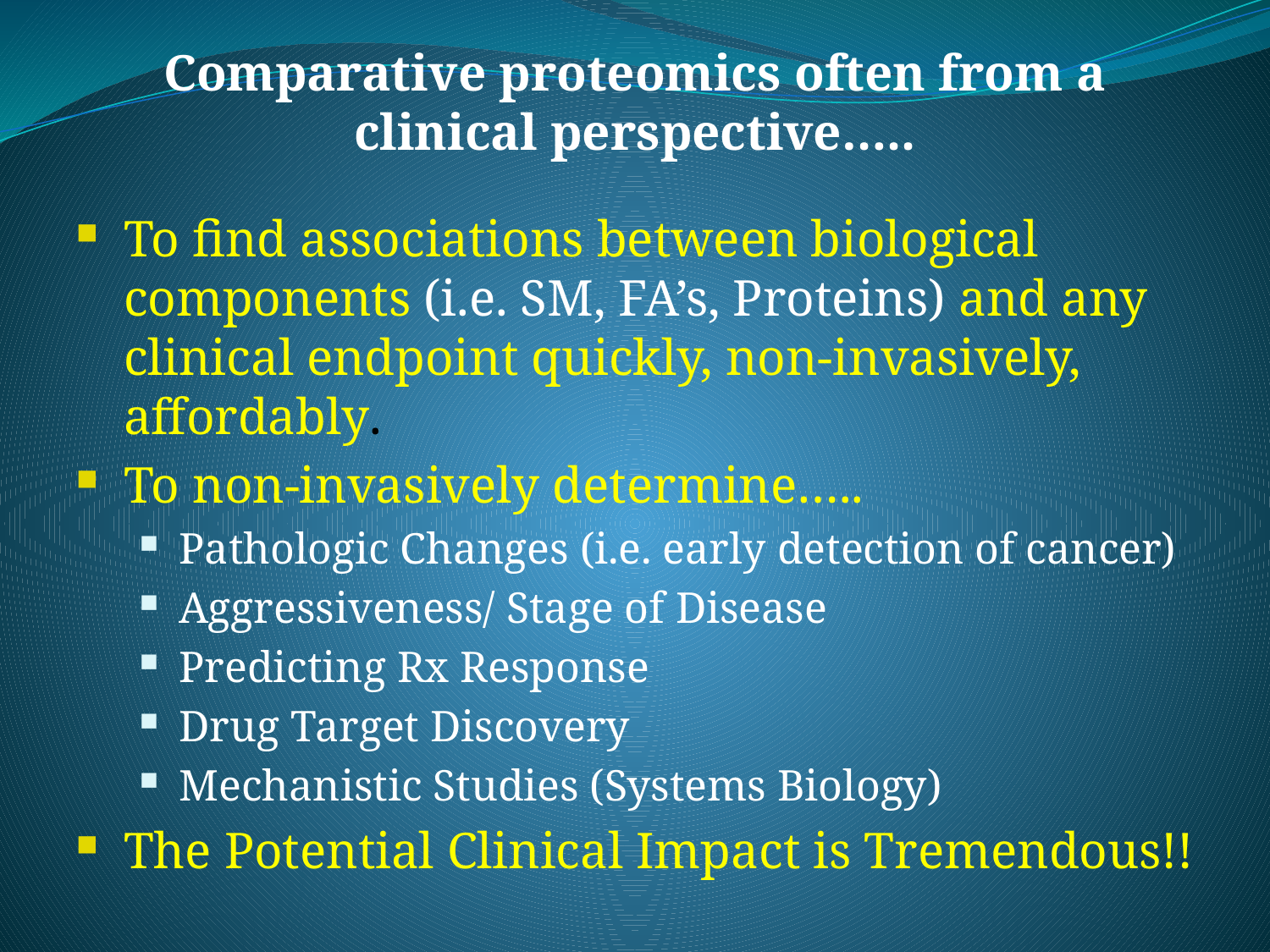

Comparative proteomics often from a clinical perspective…..
To find associations between biological components (i.e. SM, FA’s, Proteins) and any clinical endpoint quickly, non-invasively, affordably.
To non-invasively determine…..
Pathologic Changes (i.e. early detection of cancer)
Aggressiveness/ Stage of Disease
Predicting Rx Response
Drug Target Discovery
Mechanistic Studies (Systems Biology)
The Potential Clinical Impact is Tremendous!!